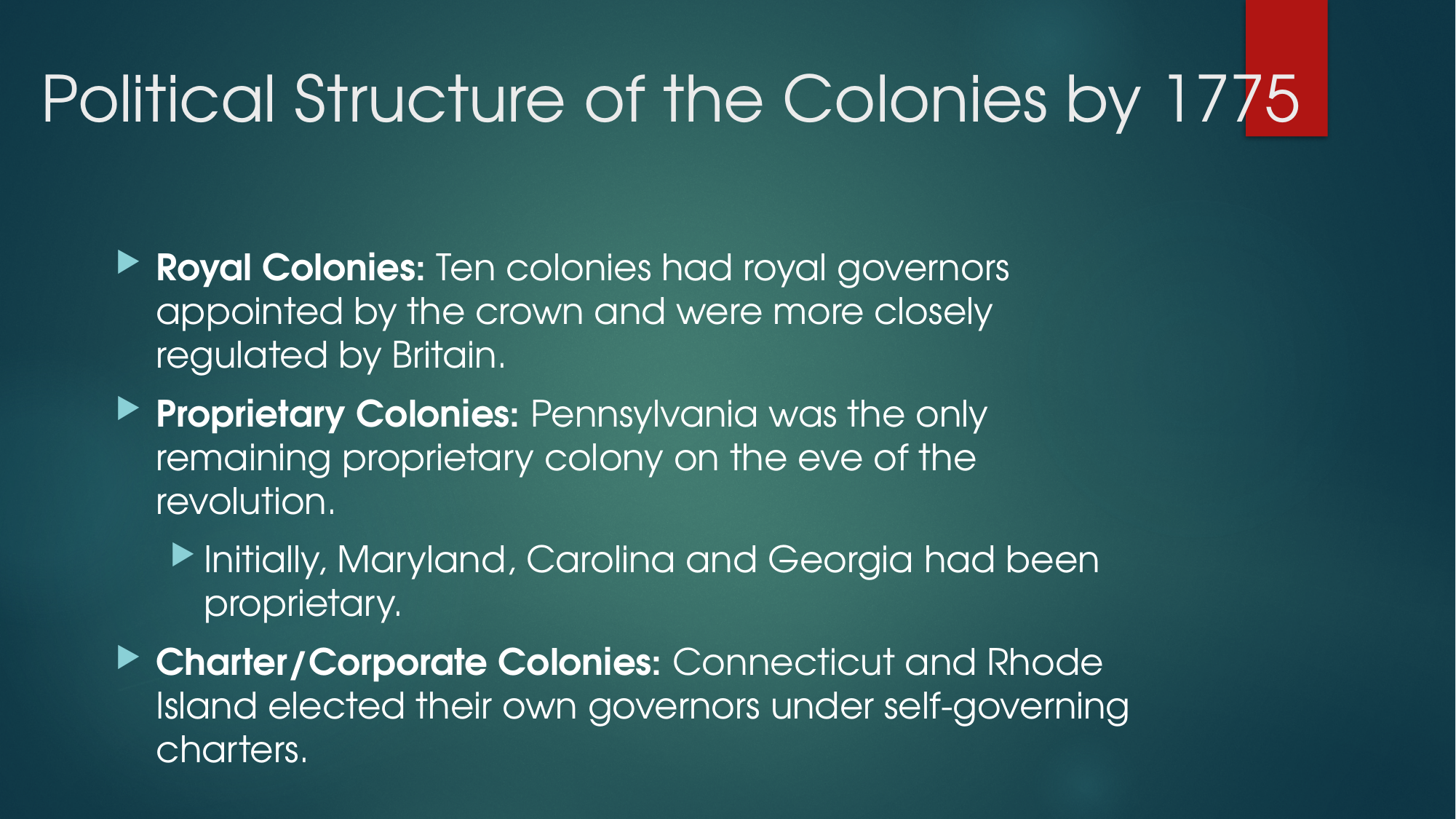

# Political Structure of the Colonies by 1775
Royal Colonies: Ten colonies had royal governors appointed by the crown and were more closely regulated by Britain.
Proprietary Colonies: Pennsylvania was the only remaining proprietary colony on the eve of the revolution.
Initially, Maryland, Carolina and Georgia had been proprietary.
Charter/Corporate Colonies: Connecticut and Rhode Island elected their own governors under self-governing charters.